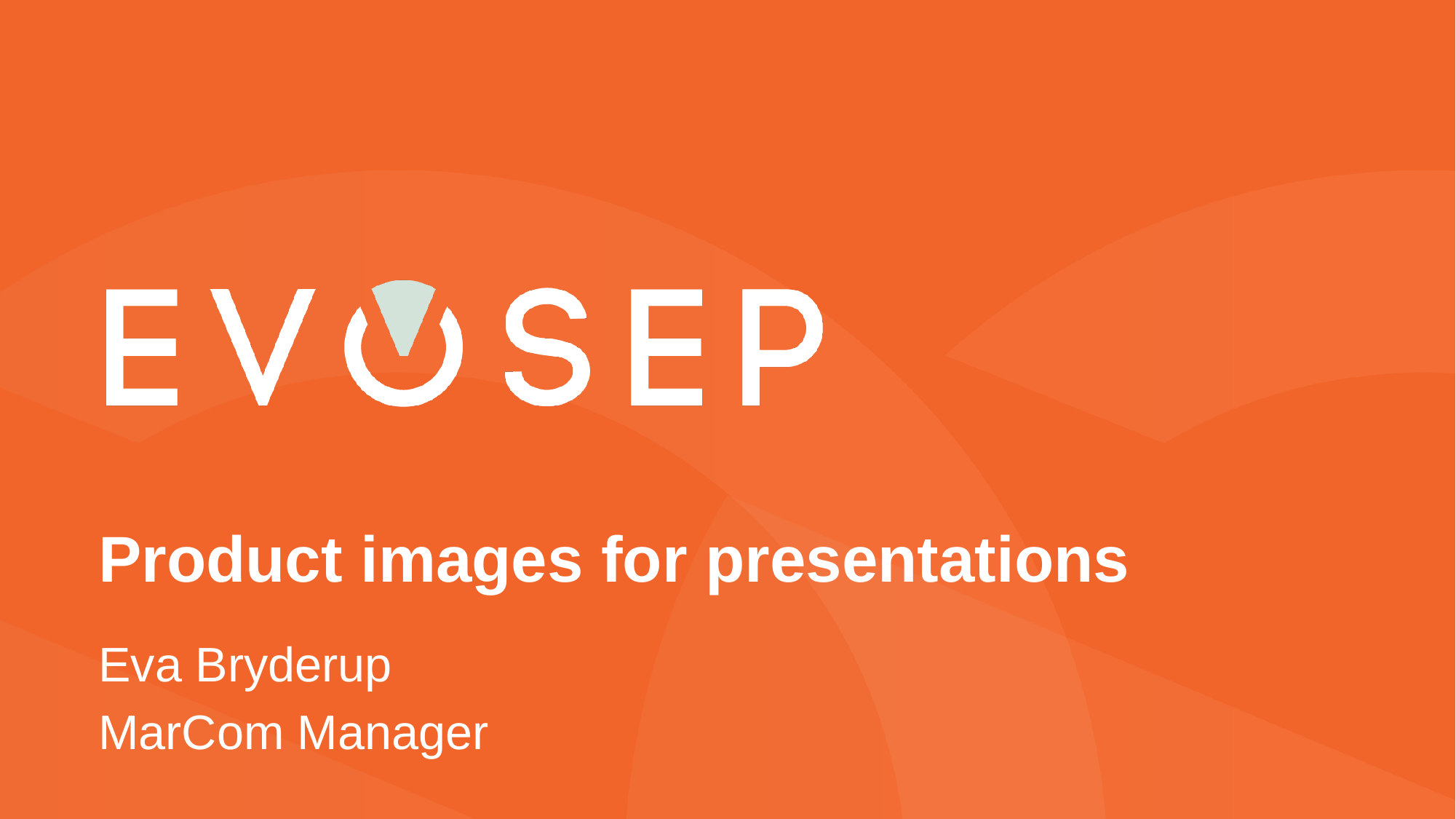

# Product images for presentations
Eva Bryderup
MarCom Manager